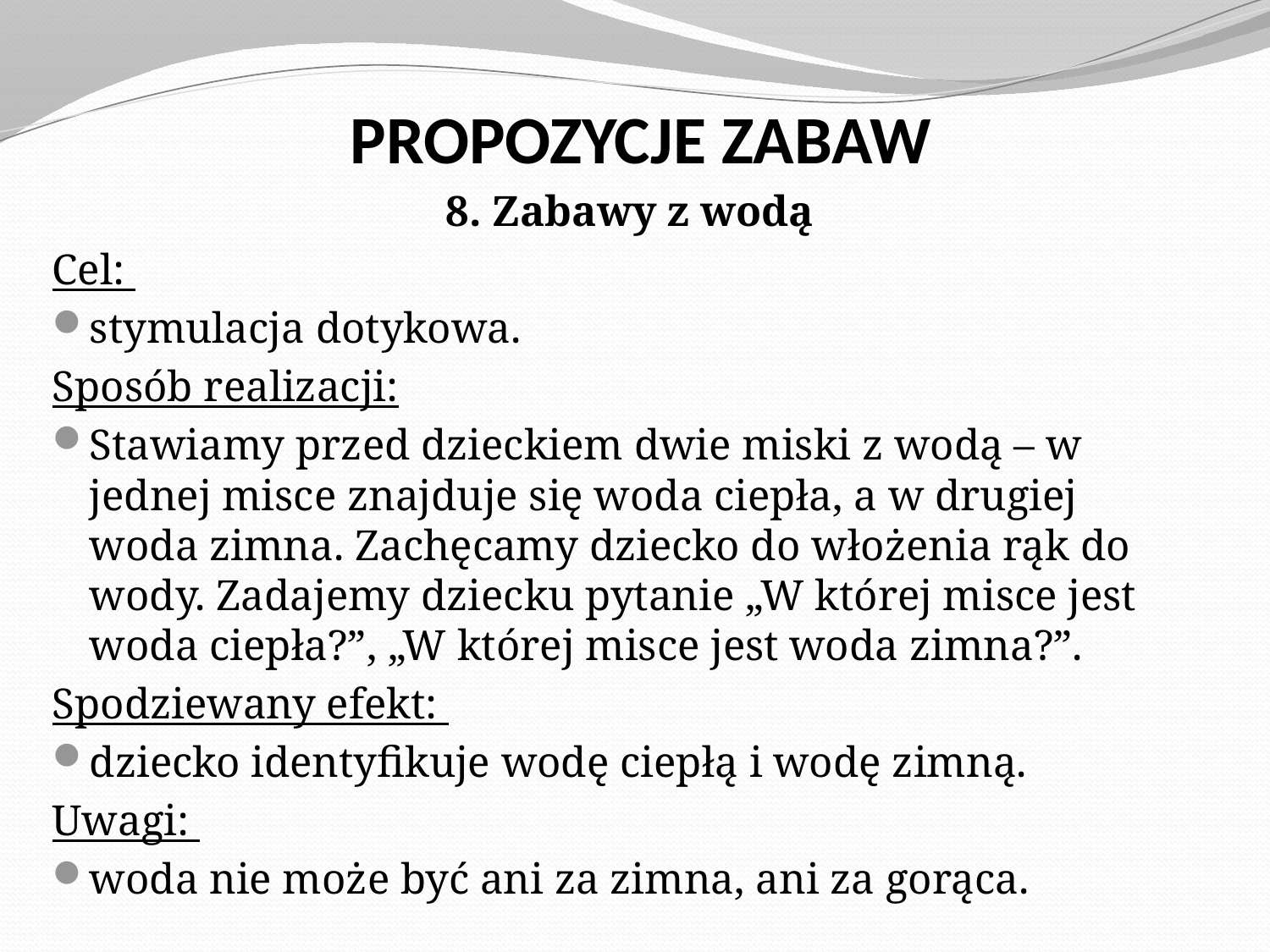

# PROPOZYCJE ZABAW
8. Zabawy z wodą
Cel:
stymulacja dotykowa.
Sposób realizacji:
Stawiamy przed dzieckiem dwie miski z wodą – w jednej misce znajduje się woda ciepła, a w drugiej  woda zimna. Zachęcamy dziecko do włożenia rąk do wody. Zadajemy dziecku pytanie „W której misce jest woda ciepła?”, „W której misce jest woda zimna?”.
Spodziewany efekt:
dziecko identyfikuje wodę ciepłą i wodę zimną.
Uwagi:
woda nie może być ani za zimna, ani za gorąca.